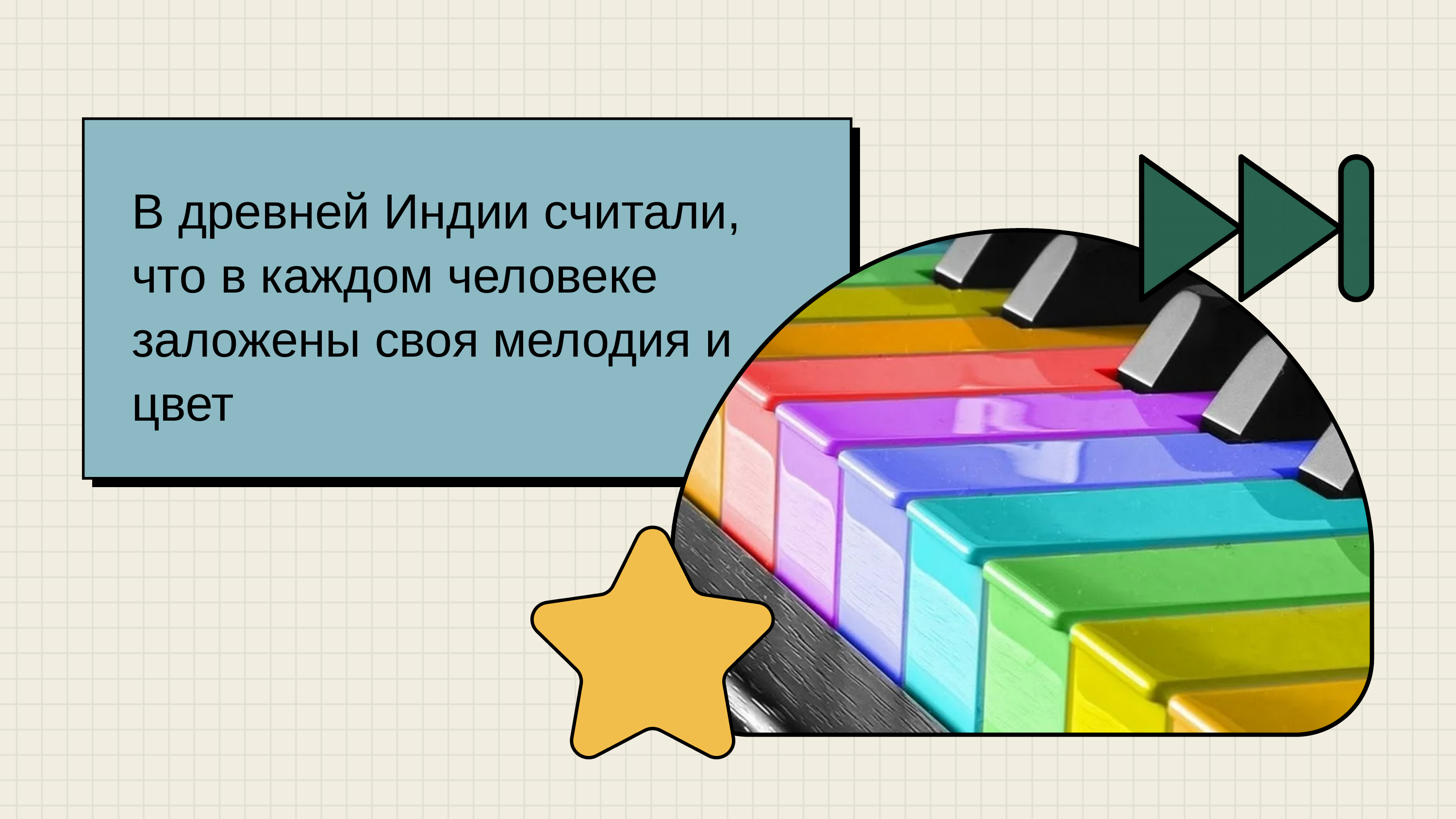

17

В древней Индии считали, что в каждом человеке заложены своя мелодия и цвет